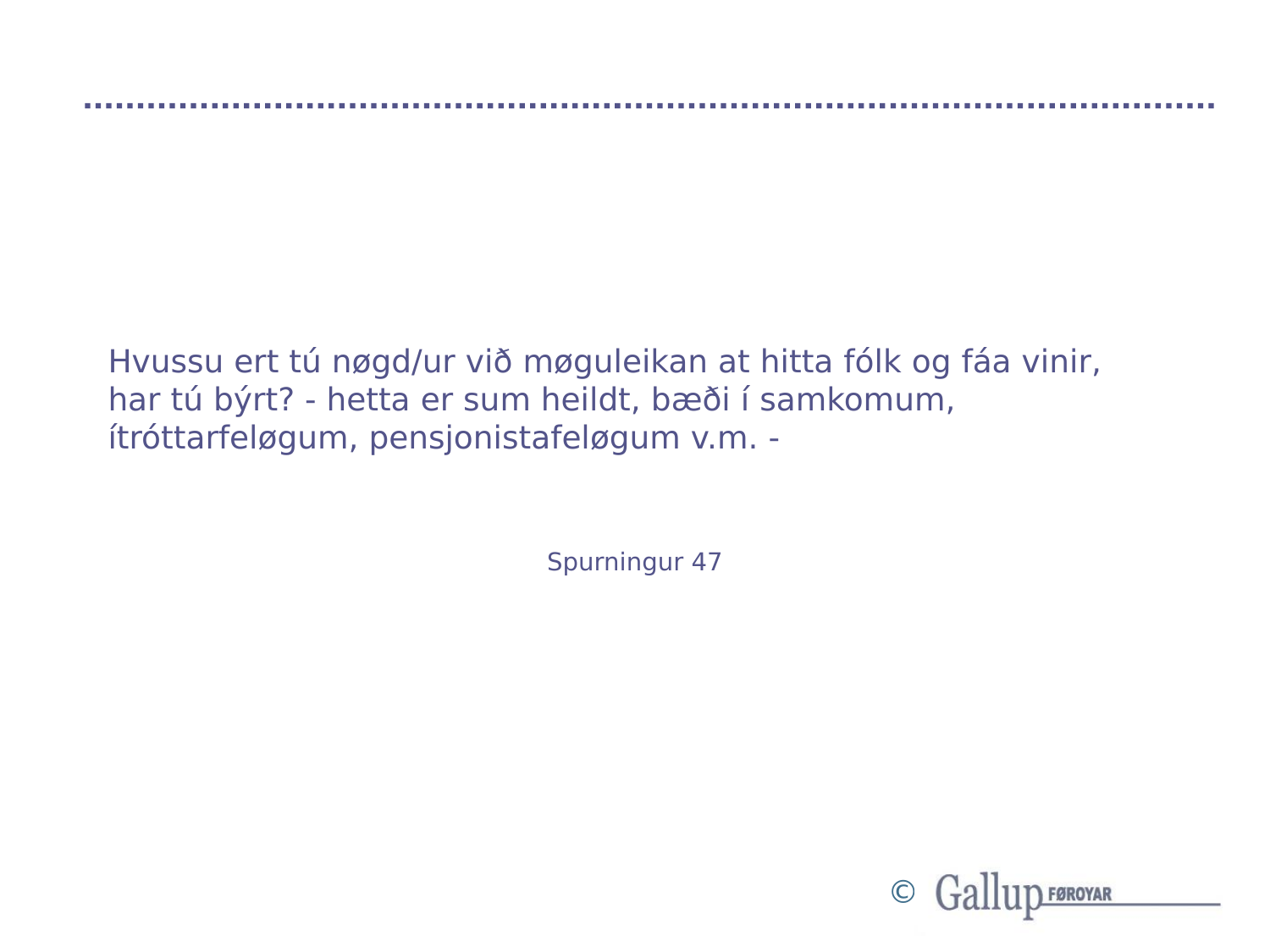

# Hvussu ert tú nøgd/ur við møguleikan at hitta fólk og fáa vinir, har tú býrt? - hetta er sum heildt, bæði í samkomum, ítróttarfeløgum, pensjonistafeløgum v.m. -
Spurningur 47